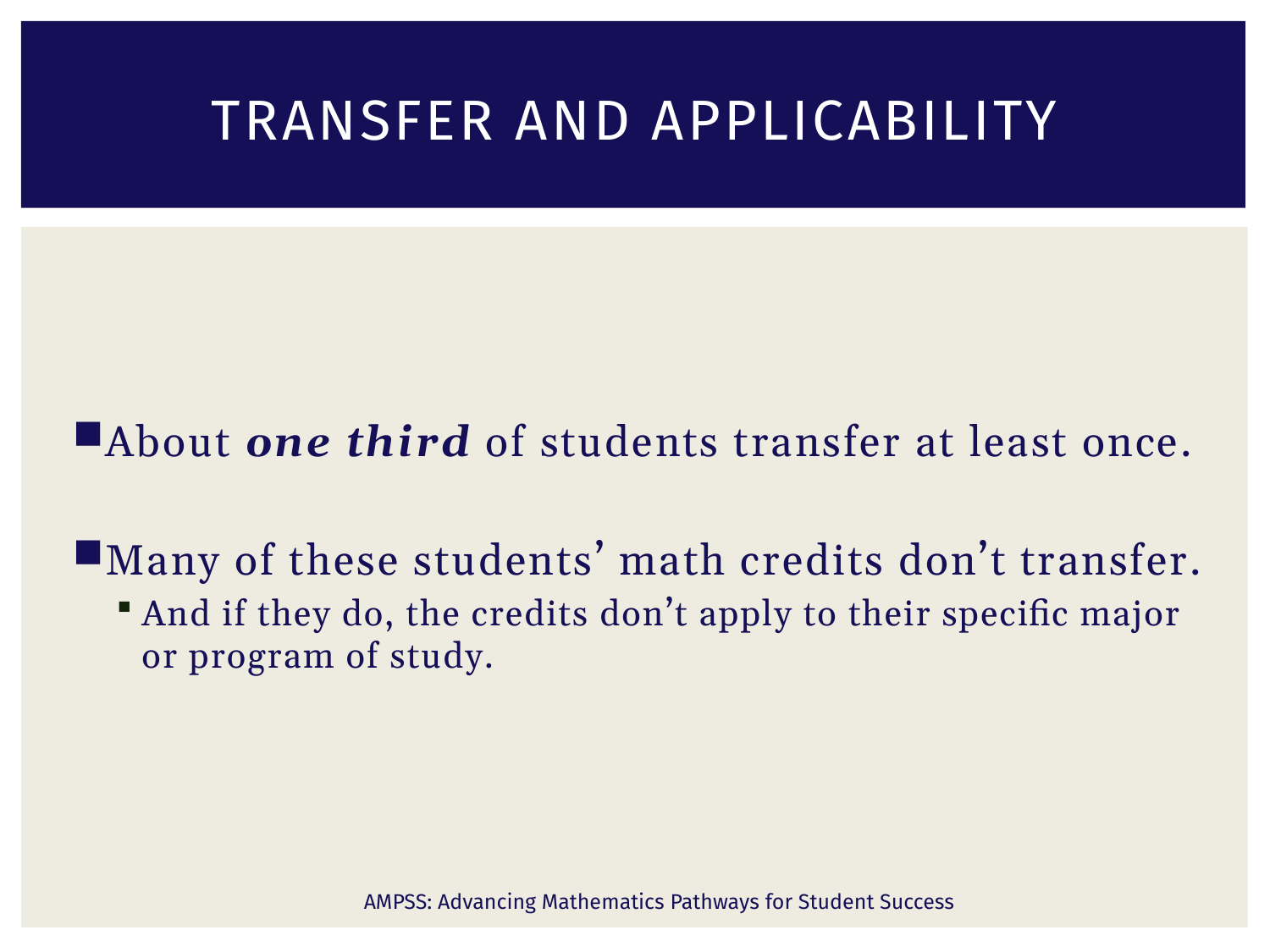

# Transfer and Applicability
About one third of students transfer at least once.

Many of these students’ math credits don’t transfer.
And if they do, the credits don’t apply to their specific major or program of study.
AMPSS: Advancing Mathematics Pathways for Student Success